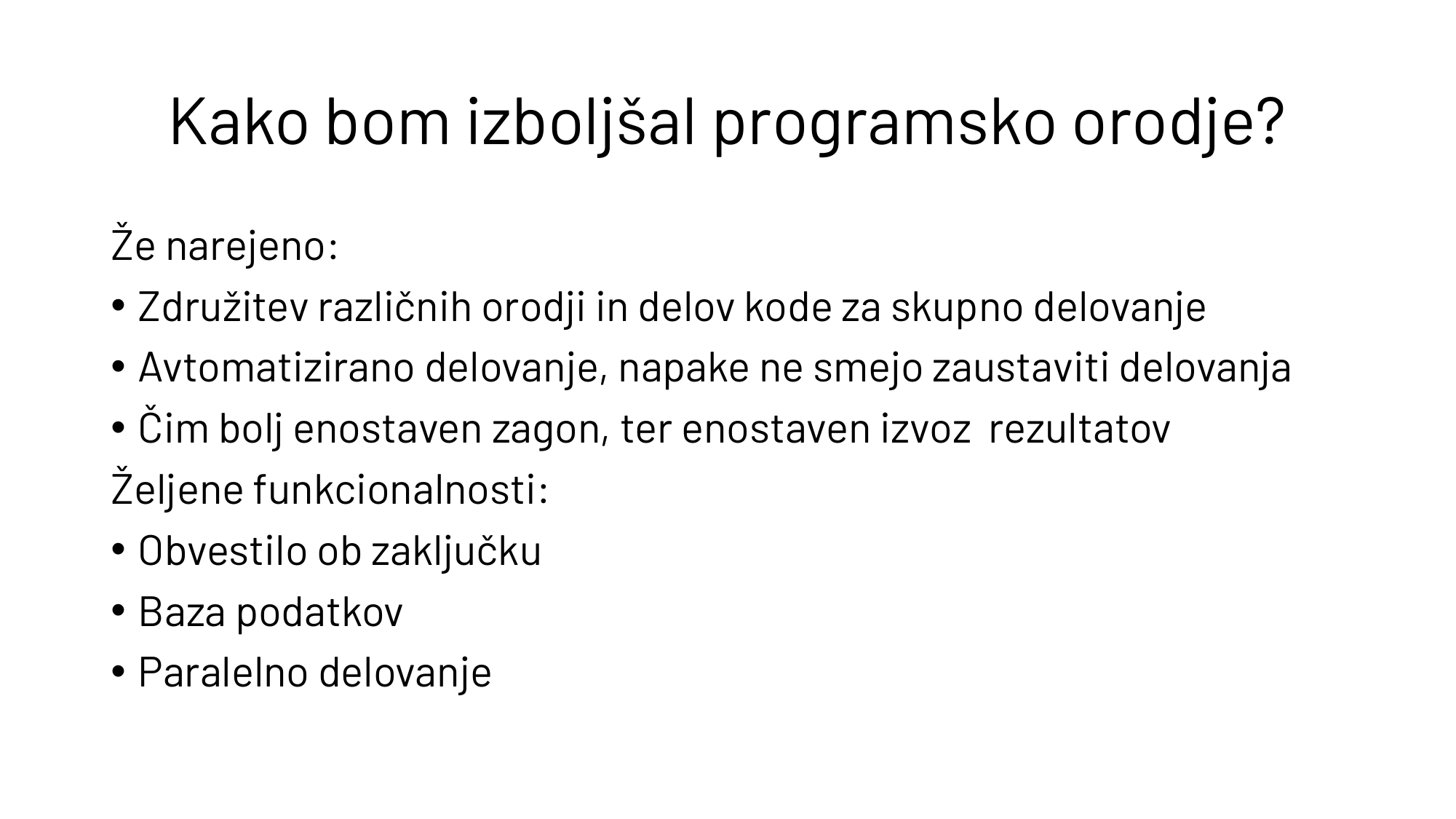

# Kako bom izboljšal programsko orodje?
Že narejeno:
Združitev različnih orodji in delov kode za skupno delovanje
Avtomatizirano delovanje, napake ne smejo zaustaviti delovanja
Čim bolj enostaven zagon, ter enostaven izvoz  rezultatov
Željene funkcionalnosti:
Obvestilo ob zaključku
Baza podatkov
Paralelno delovanje